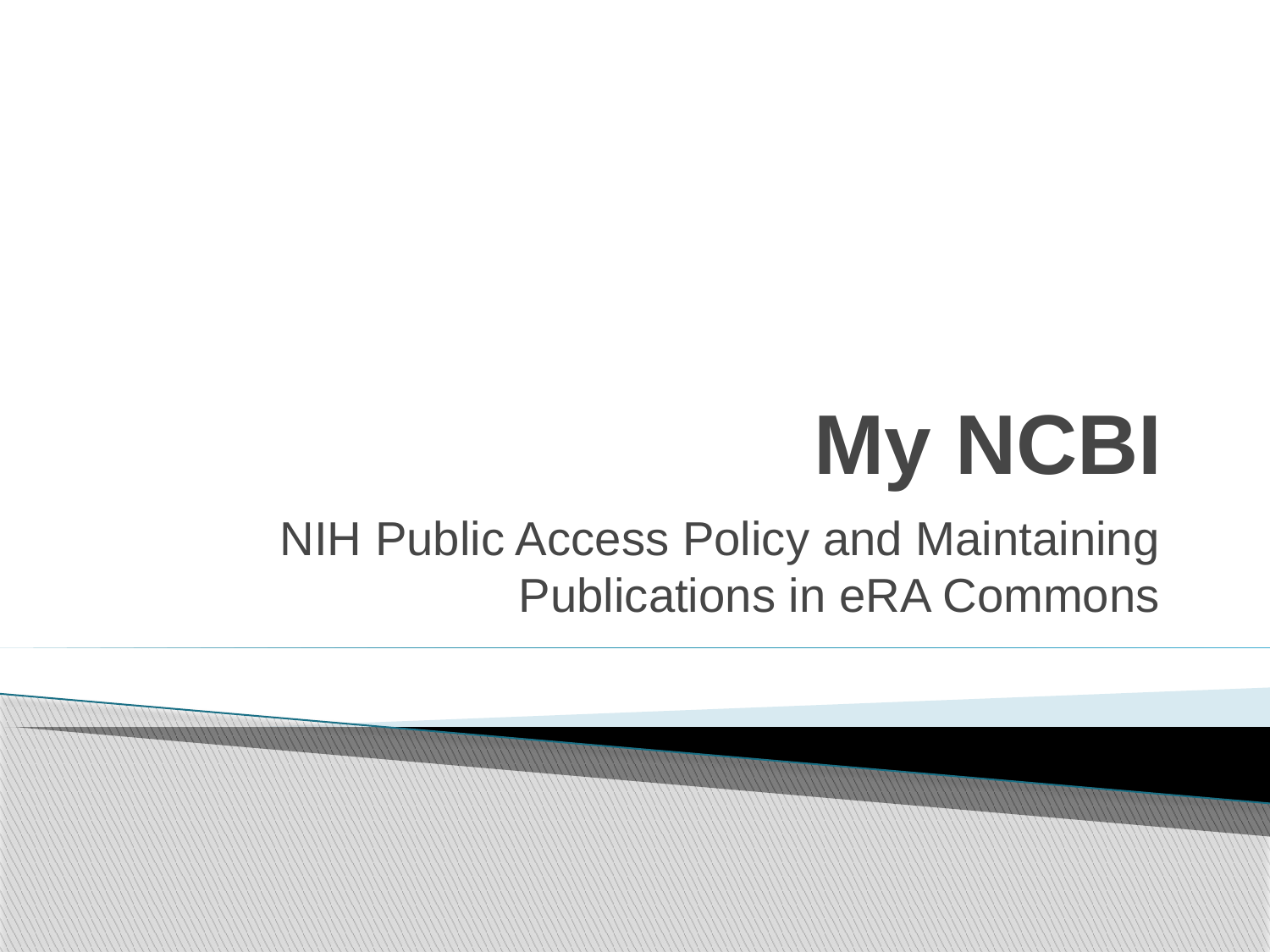

# My NCBI
NIH Public Access Policy and Maintaining Publications in eRA Commons